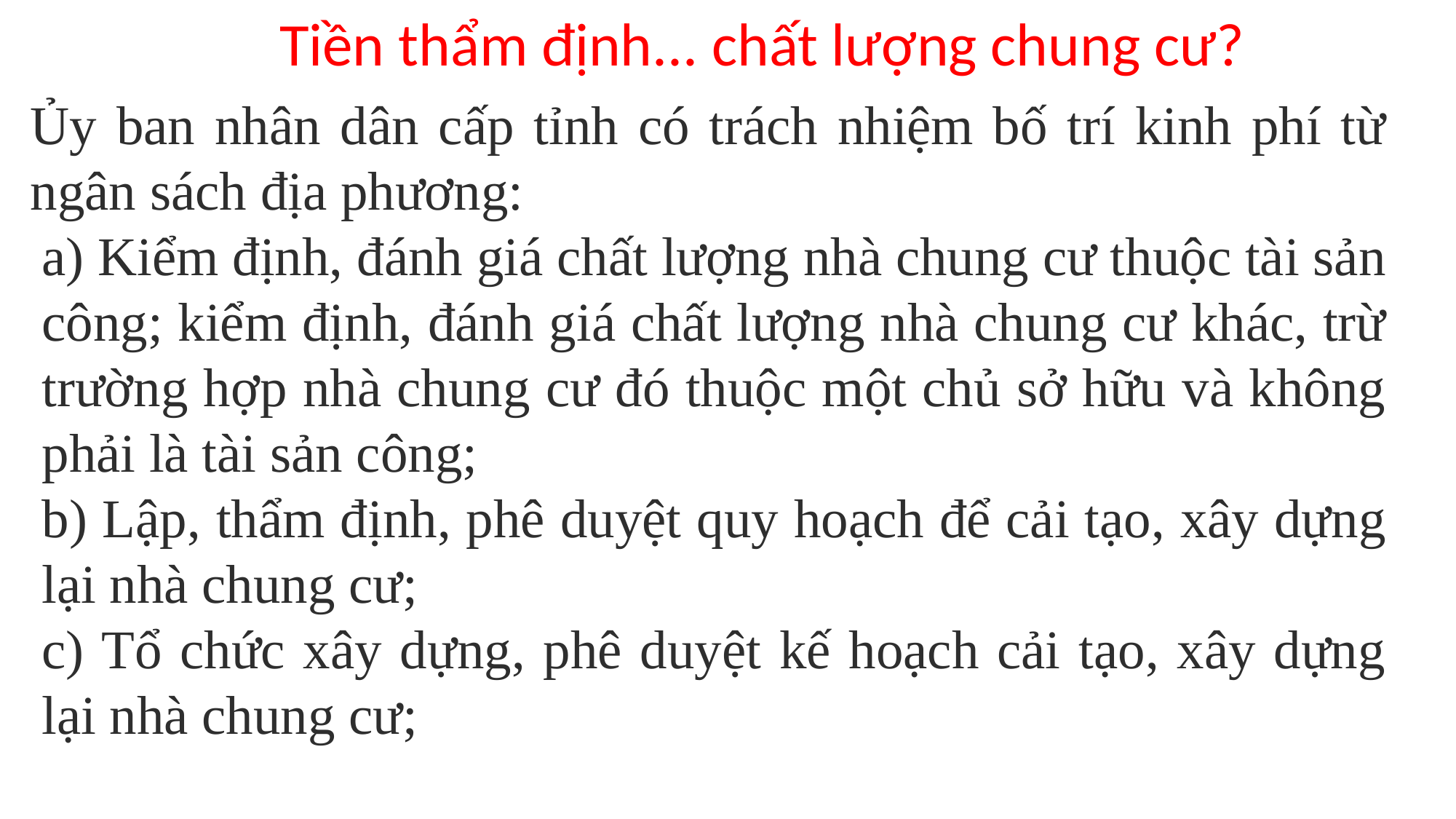

Tiền thẩm định... chất lượng chung cư?
Ủy ban nhân dân cấp tỉnh có trách nhiệm bố trí kinh phí từ ngân sách địa phương:
a) Kiểm định, đánh giá chất lượng nhà chung cư thuộc tài sản công; kiểm định, đánh giá chất lượng nhà chung cư khác, trừ trường hợp nhà chung cư đó thuộc một chủ sở hữu và không phải là tài sản công;
b) Lập, thẩm định, phê duyệt quy hoạch để cải tạo, xây dựng lại nhà chung cư;
c) Tổ chức xây dựng, phê duyệt kế hoạch cải tạo, xây dựng lại nhà chung cư;